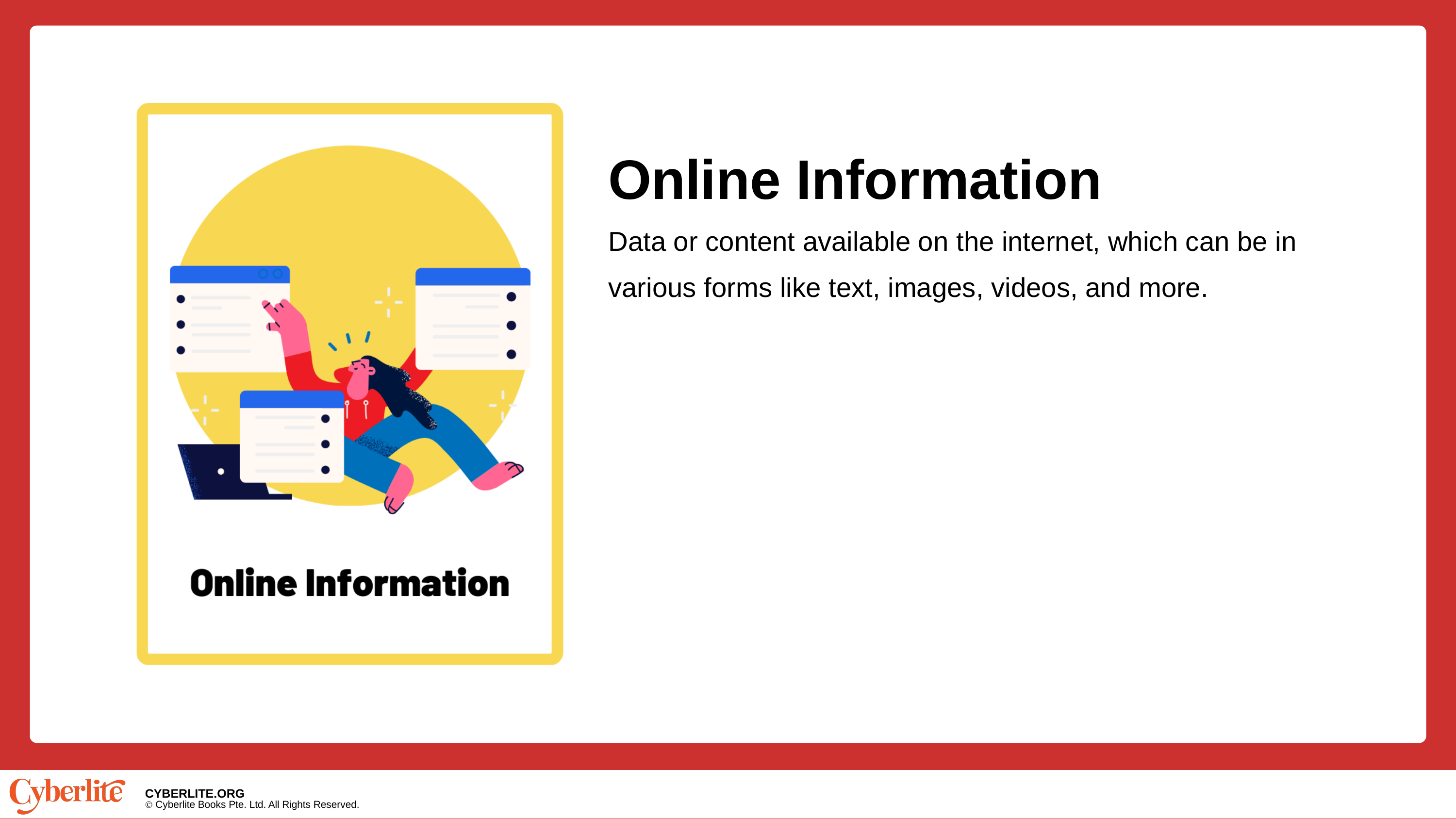

Online Information
Data or content available on the internet, which can be in various forms like text, images, videos, and more.